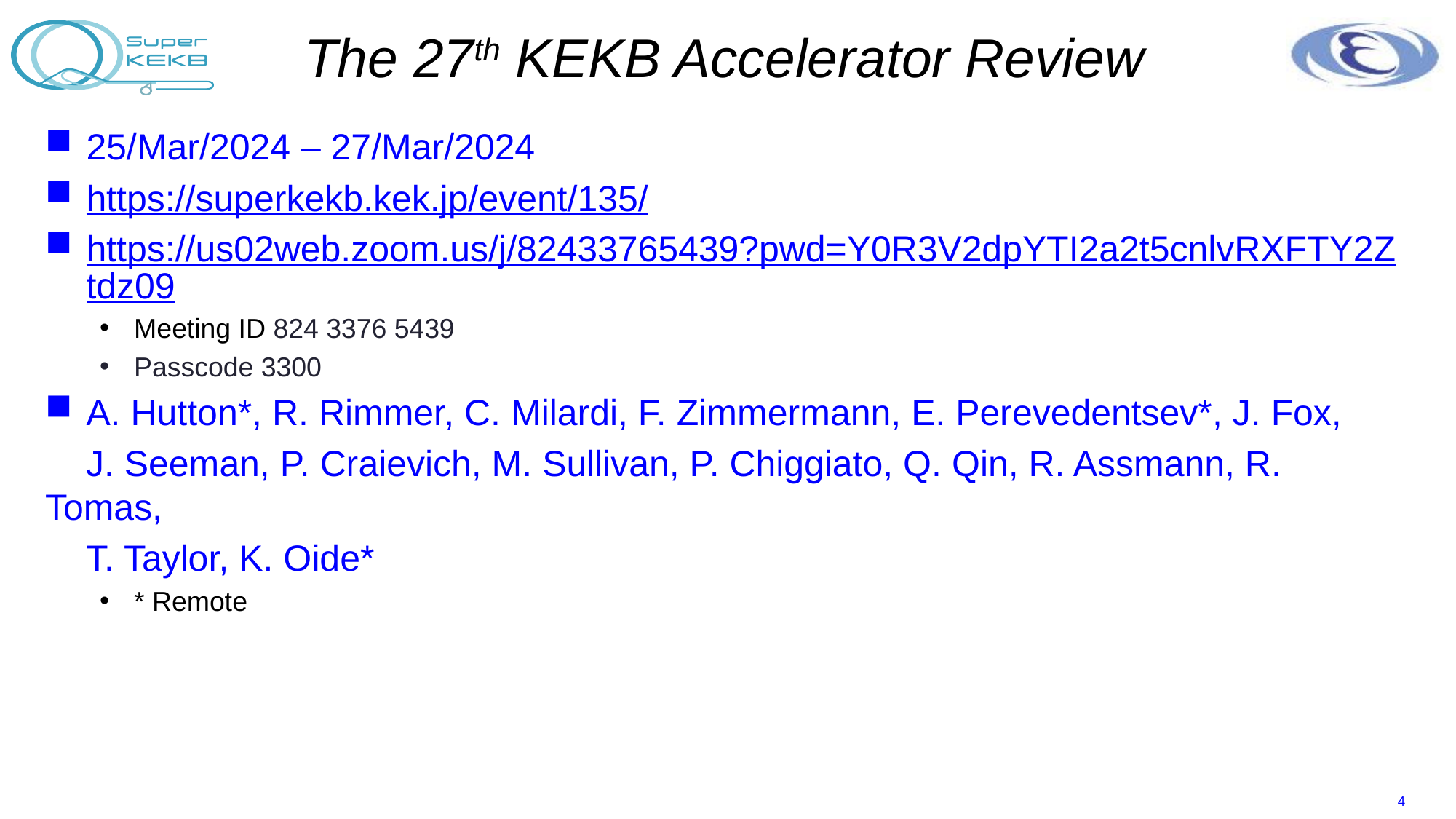

# The 27th KEKB Accelerator Review
25/Mar/2024 – 27/Mar/2024
https://superkekb.kek.jp/event/135/
https://us02web.zoom.us/j/82433765439?pwd=Y0R3V2dpYTI2a2t5cnlvRXFTY2Ztdz09
Meeting ID 824 3376 5439
Passcode 3300
A. Hutton*, R. Rimmer, C. Milardi, F. Zimmermann, E. Perevedentsev*, J. Fox,
    J. Seeman, P. Craievich, M. Sullivan, P. Chiggiato, Q. Qin, R. Assmann, R. Tomas,
    T. Taylor, K. Oide*
* Remote
4